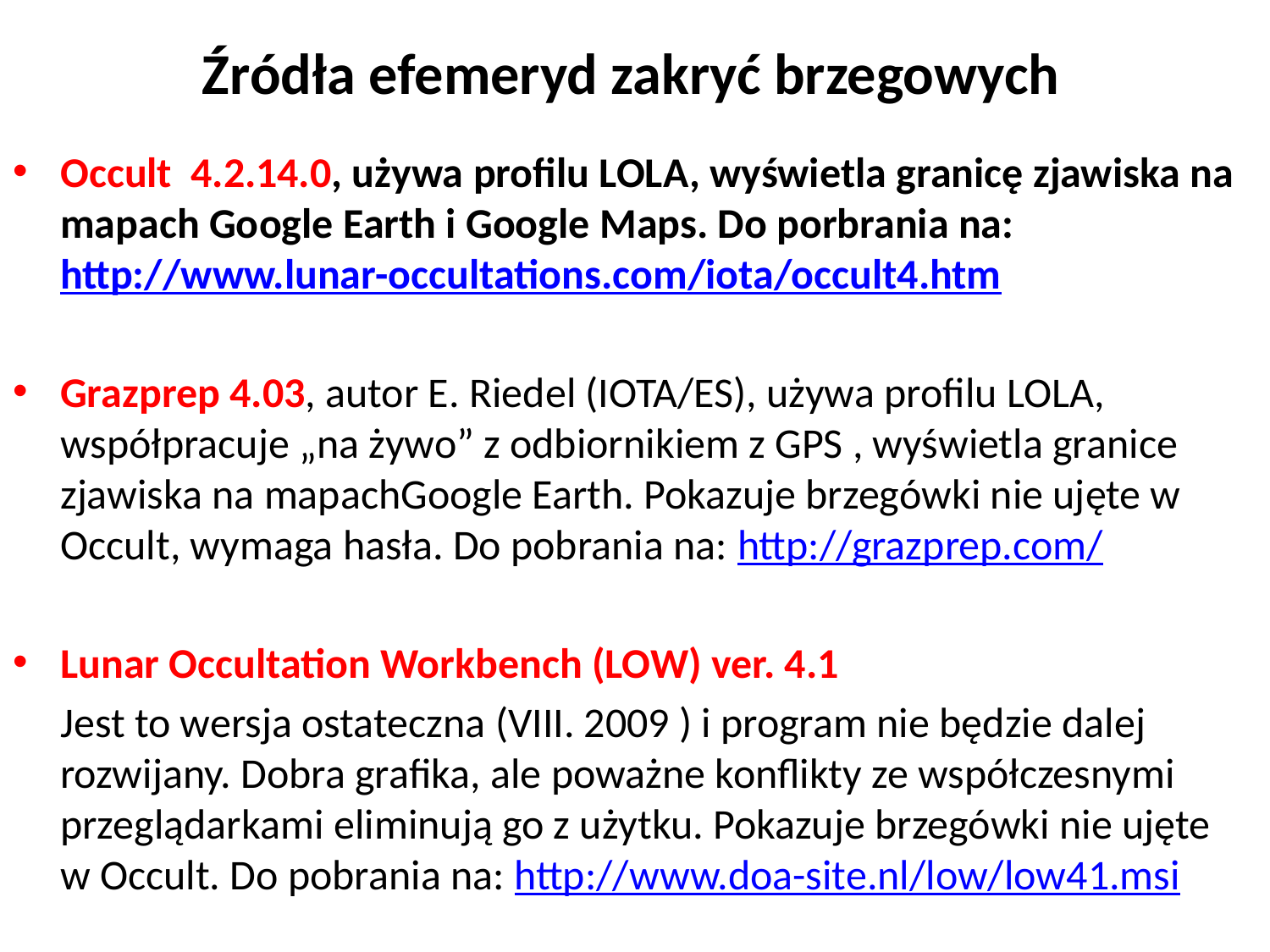

# Źródła efemeryd zakryć brzegowych
Occult  4.2.14.0, używa profilu LOLA, wyświetla granicę zjawiska na mapach Google Earth i Google Maps. Do porbrania na: http://www.lunar-occultations.com/iota/occult4.htm

Grazprep 4.03, autor E. Riedel (IOTA/ES), używa profilu LOLA, współpracuje „na żywo” z odbiornikiem z GPS , wyświetla granice zjawiska na mapachGoogle Earth. Pokazuje brzegówki nie ujęte w Occult, wymaga hasła. Do pobrania na: http://grazprep.com/

Lunar Occultation Workbench (LOW) ver. 4.1
     Jest to wersja ostateczna (VIII. 2009 ) i program nie będzie dalej rozwijany. Dobra grafika, ale poważne konflikty ze współczesnymi przeglądarkami eliminują go z użytku. Pokazuje brzegówki nie ujęte w Occult. Do pobrania na: http://www.doa-site.nl/low/low41.msi